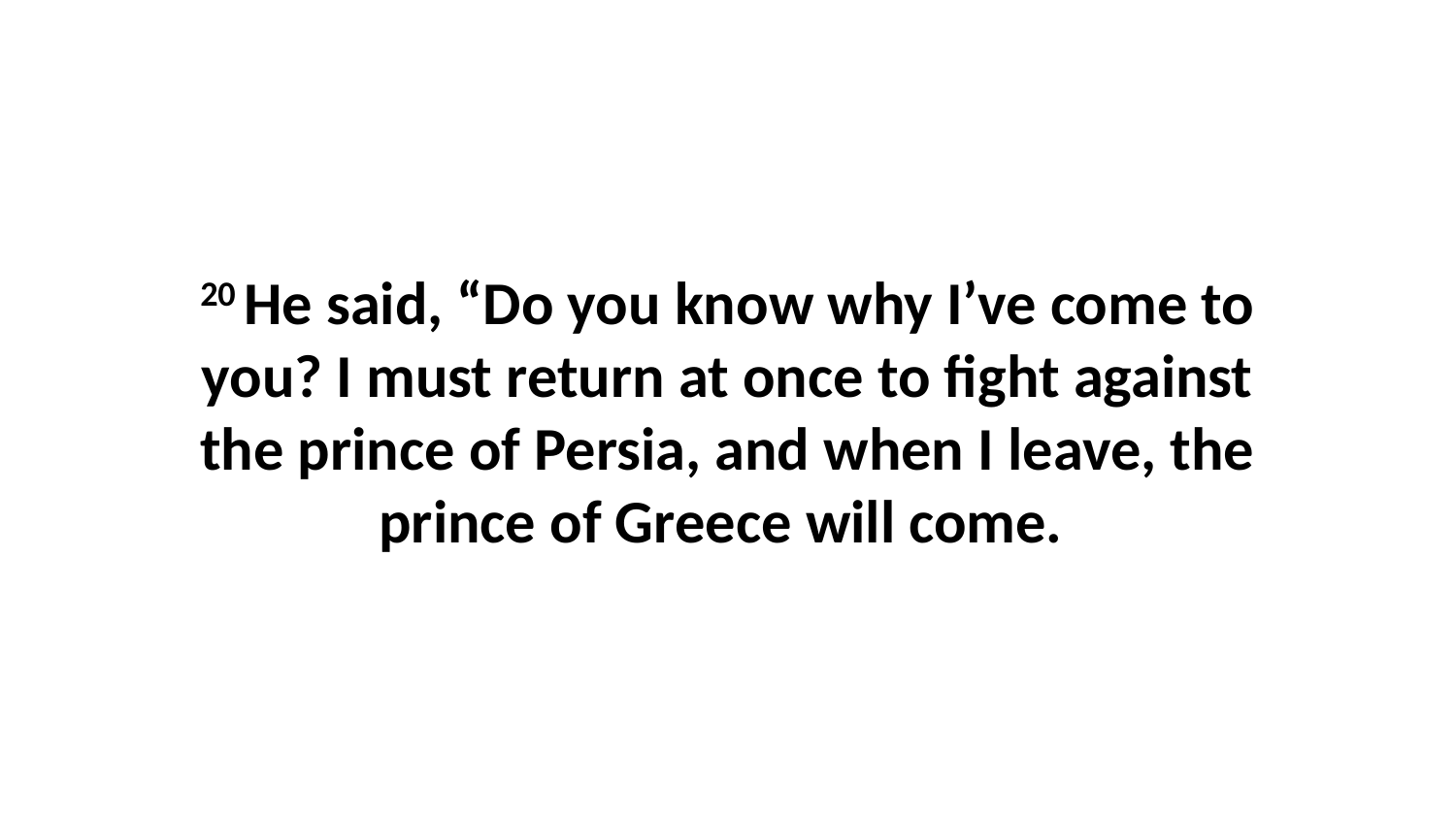

20 He said, “Do you know why I’ve come to you? I must return at once to fight against the prince of Persia, and when I leave, the prince of Greece will come.